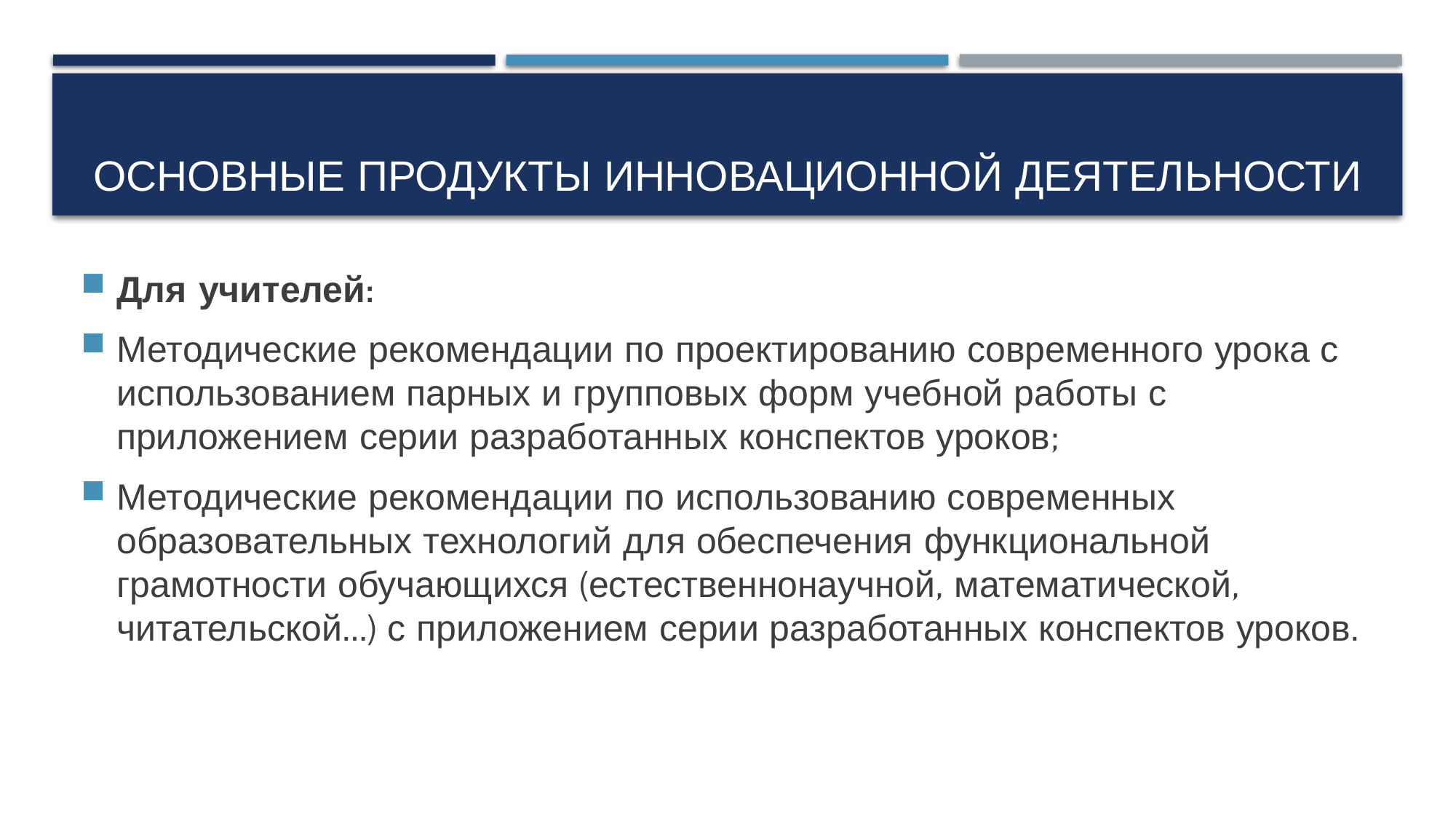

# Основные продукты инновационной деятельности
Для учителей:
Методические рекомендации по проектированию современного урока с использованием парных и групповых форм учебной работы с приложением серии разработанных конспектов уроков;
Методические рекомендации по использованию современных образовательных технологий для обеспечения функциональной грамотности обучающихся (естественнонаучной, математической, читательской…) с приложением серии разработанных конспектов уроков.